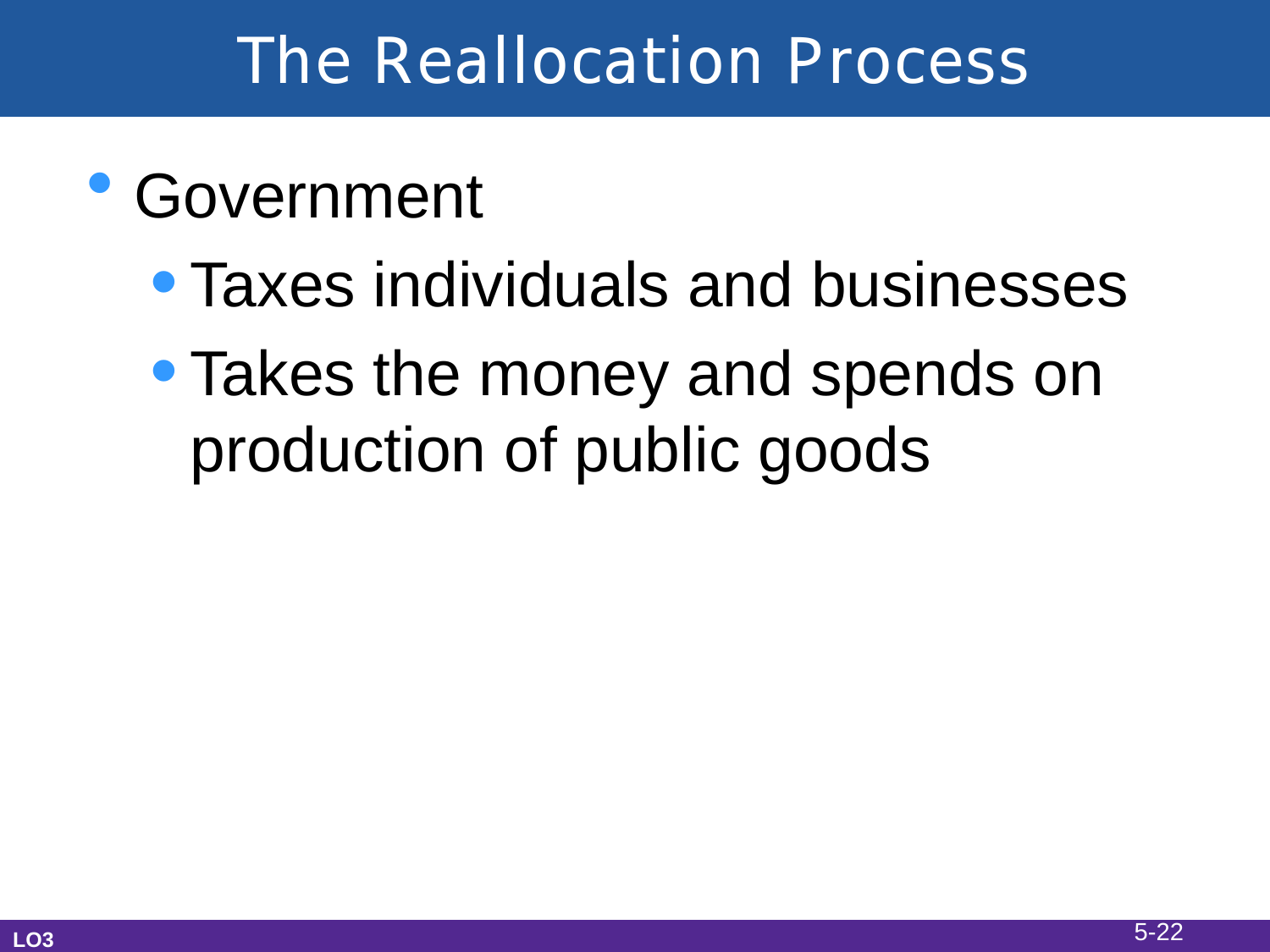

# The Reallocation Process
Government
Taxes individuals and businesses
Takes the money and spends on production of public goods

5-22
LO3